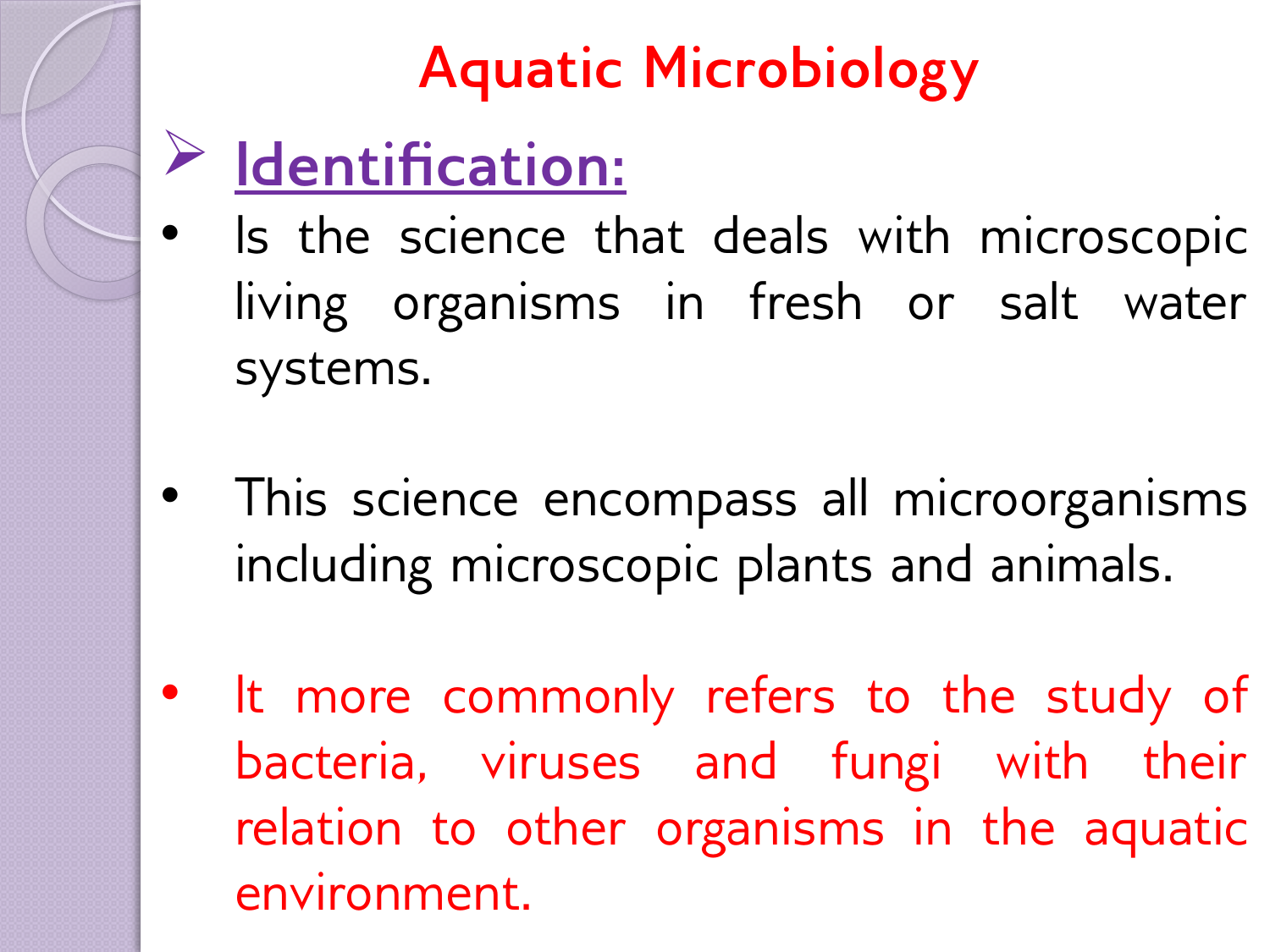

# Aquatic Microbiology
Identification:
Is the science that deals with microscopic living organisms in fresh or salt water systems.

This science encompass all microorganisms including microscopic plants and animals.

It more commonly refers to the study of bacteria, viruses and fungi with their relation to other organisms in the aquatic environment.